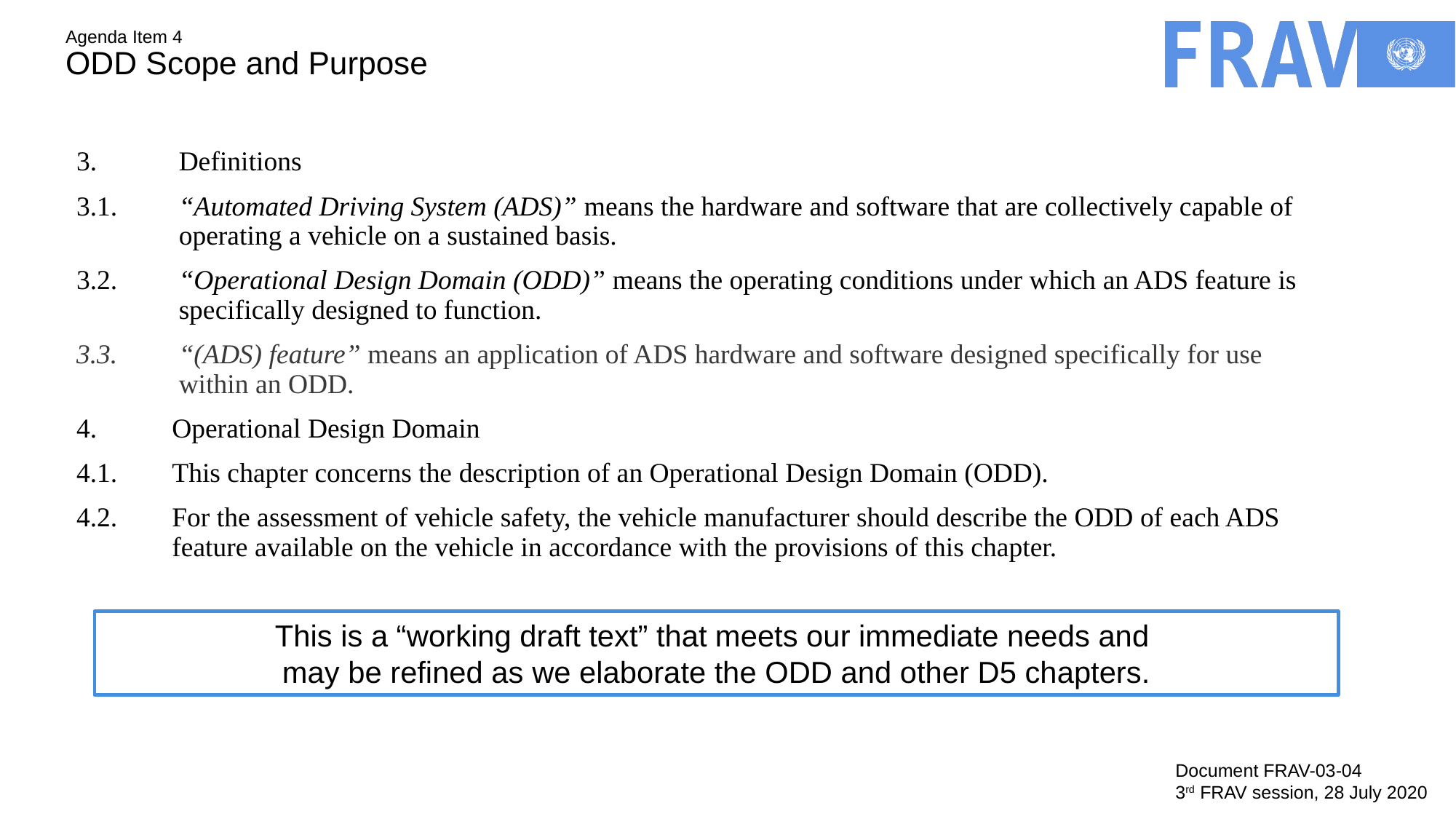

# Agenda Item 4 ODD Scope and Purpose
3.	Definitions
3.1.	“Automated Driving System (ADS)” means the hardware and software that are collectively capable of operating a vehicle on a sustained basis.
3.2.	“Operational Design Domain (ODD)” means the operating conditions under which an ADS feature is specifically designed to function.
3.3.	“(ADS) feature” means an application of ADS hardware and software designed specifically for use within an ODD.
4.	Operational Design Domain
4.1.	This chapter concerns the description of an Operational Design Domain (ODD).
4.2.	For the assessment of vehicle safety, the vehicle manufacturer should describe the ODD of each ADS feature available on the vehicle in accordance with the provisions of this chapter.
This is a “working draft text” that meets our immediate needs and
may be refined as we elaborate the ODD and other D5 chapters.